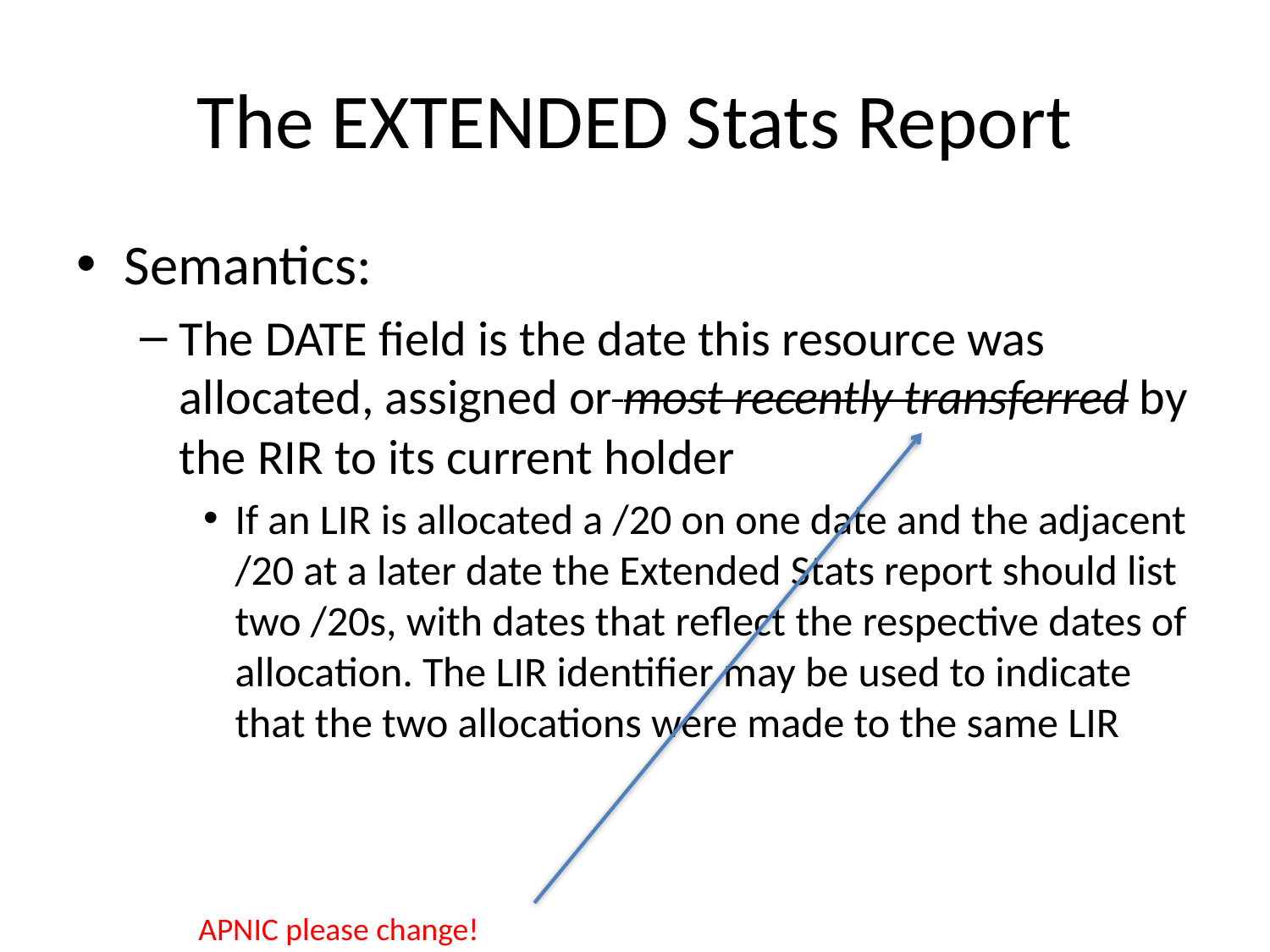

# The EXTENDED Stats Report
Semantics:
The DATE field is the date this resource was allocated, assigned or most recently transferred by the RIR to its current holder
If an LIR is allocated a /20 on one date and the adjacent /20 at a later date the Extended Stats report should list two /20s, with dates that reflect the respective dates of allocation. The LIR identifier may be used to indicate that the two allocations were made to the same LIR
APNIC please change!